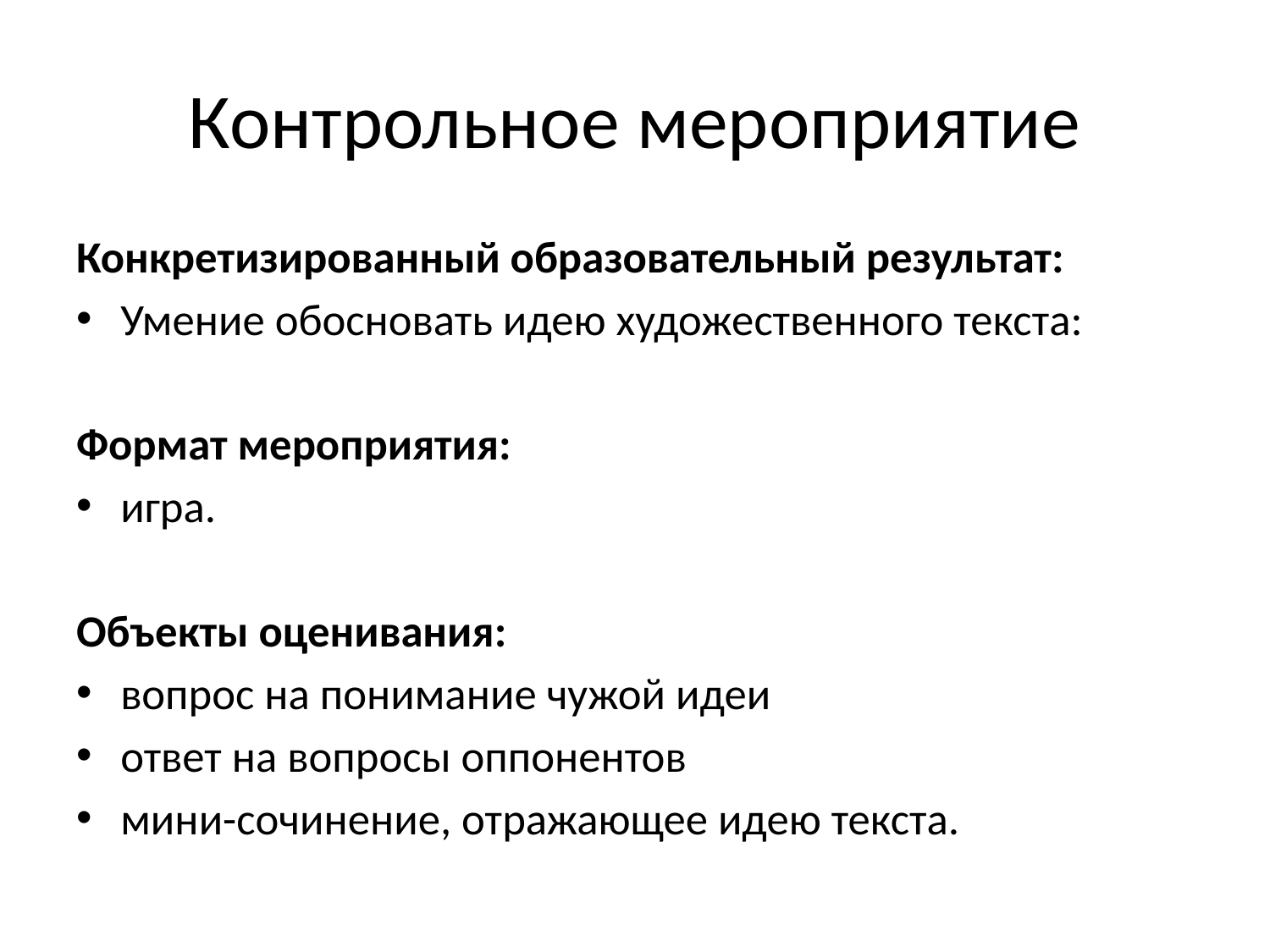

# Контрольное мероприятие
Конкретизированный образовательный результат:
Умение обосновать идею художественного текста:

Формат мероприятия:
игра.

Объекты оценивания:
вопрос на понимание чужой идеи
ответ на вопросы оппонентов
мини-сочинение, отражающее идею текста.